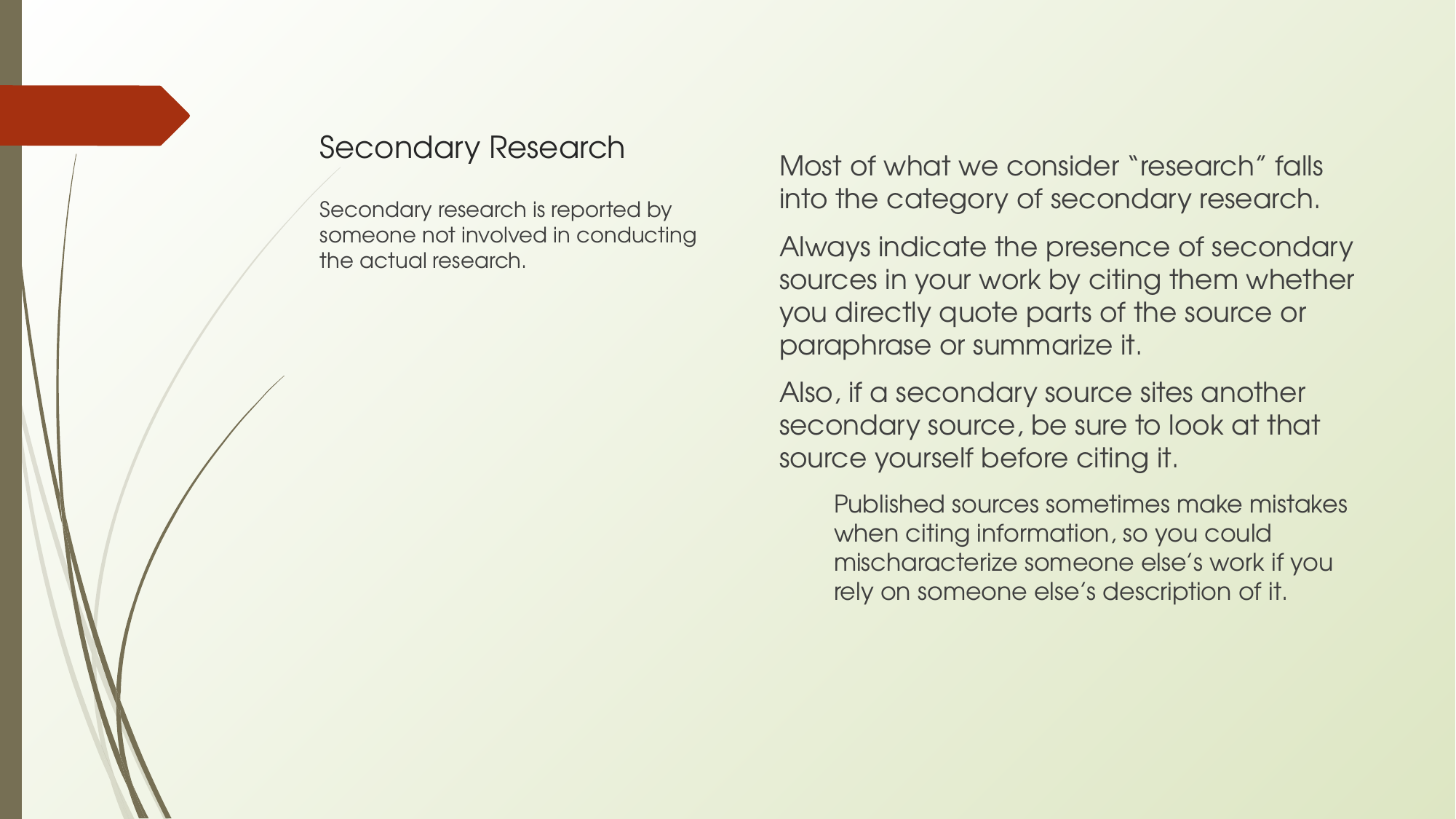

# Secondary Research
Most of what we consider “research” falls into the category of secondary research.
Always indicate the presence of secondary sources in your work by citing them whether you directly quote parts of the source or paraphrase or summarize it.
Also, if a secondary source sites another secondary source, be sure to look at that source yourself before citing it.
Published sources sometimes make mistakes when citing information, so you could mischaracterize someone else’s work if you rely on someone else’s description of it.
Secondary research is reported by someone not involved in conducting the actual research.